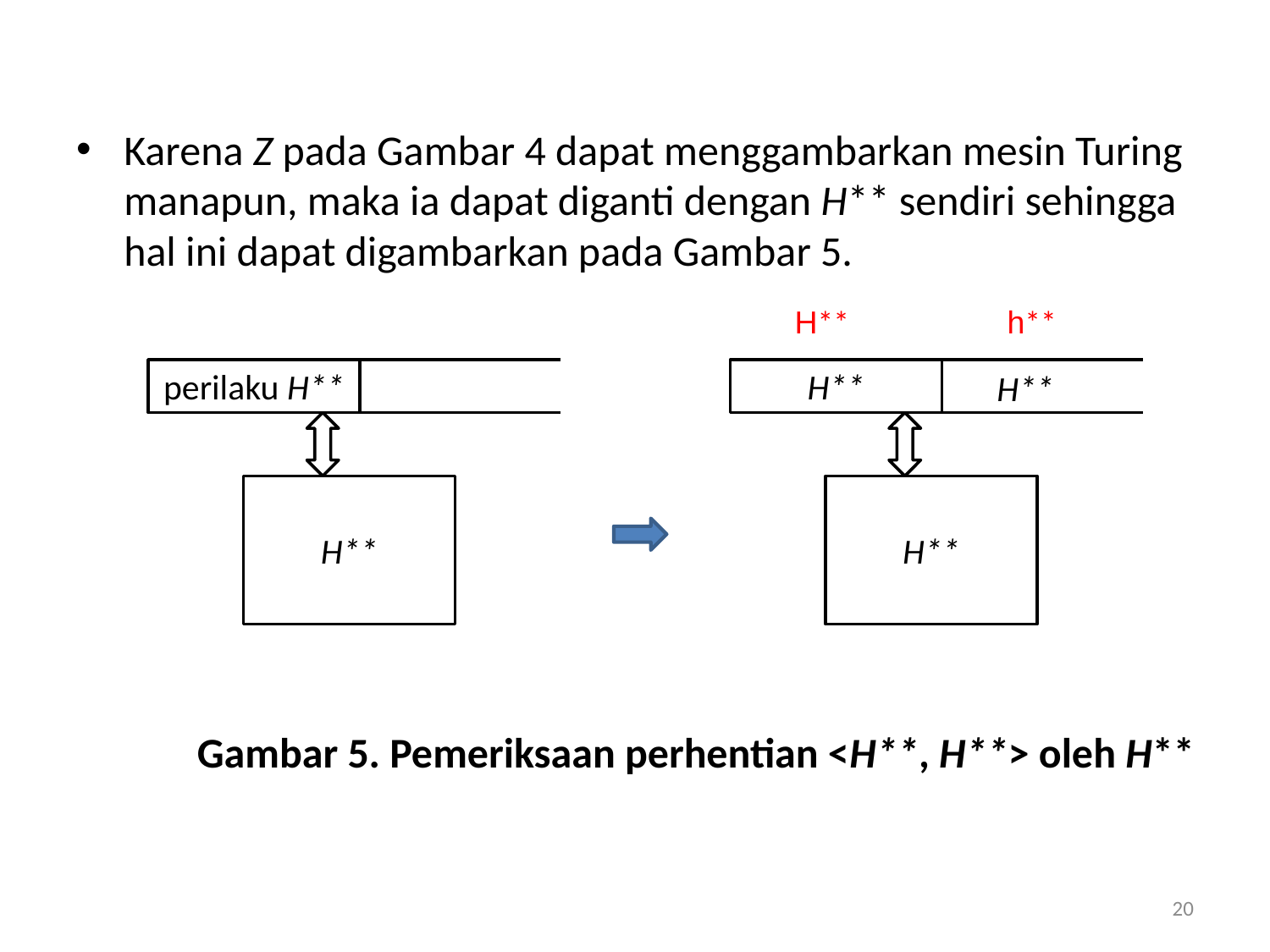

Karena Z pada Gambar 4 dapat menggambarkan mesin Turing manapun, maka ia dapat diganti dengan H** sendiri sehingga hal ini dapat digambarkan pada Gambar 5.
H**
h**
perilaku H**
H**
H**

H**
H**

Gambar 5. Pemeriksaan perhentian <H**, H**> oleh H**
20